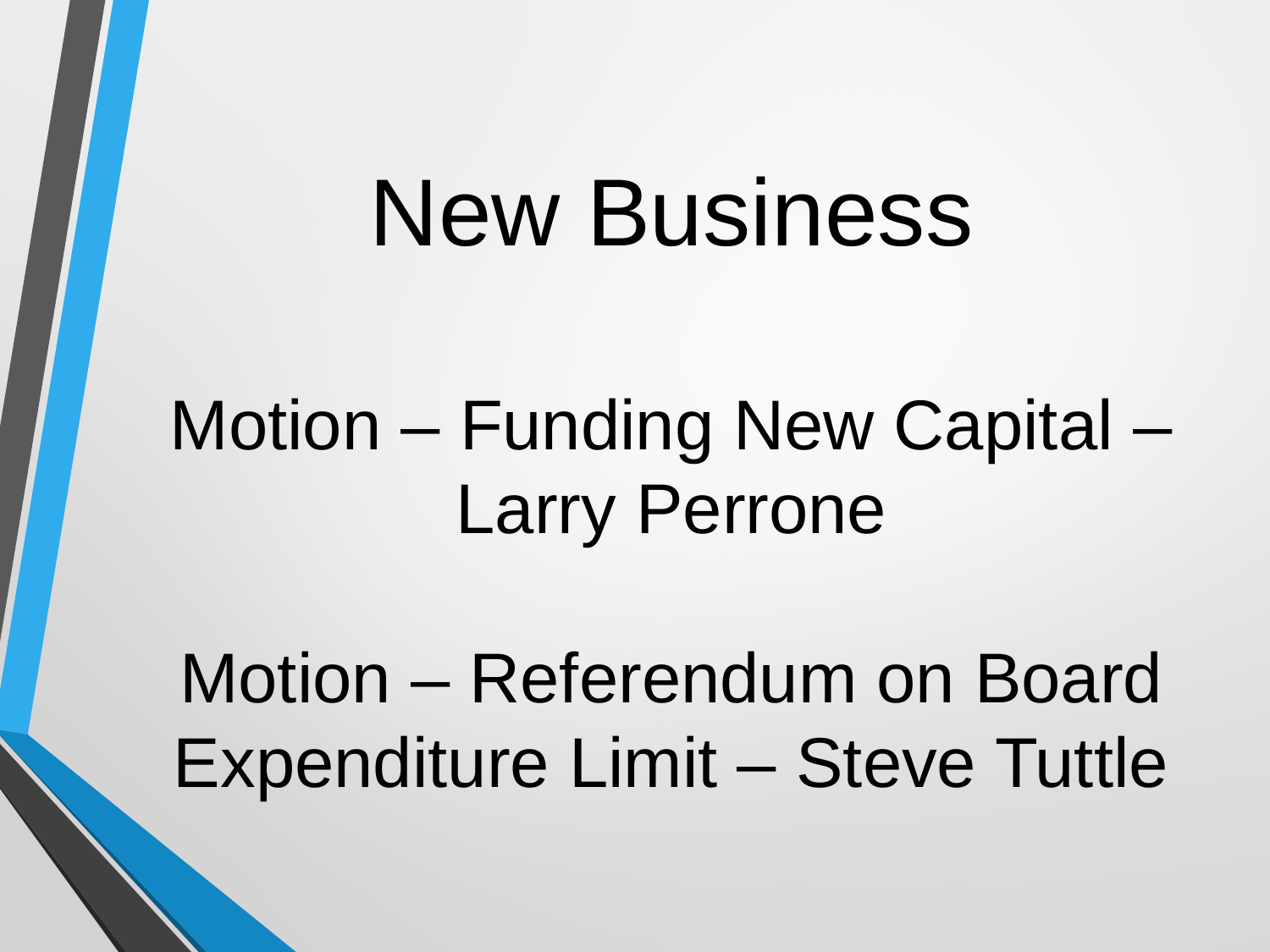

# New Business Motion – Funding New Capital – Larry Perrone Motion – Referendum on Board Expenditure Limit – Steve Tuttle